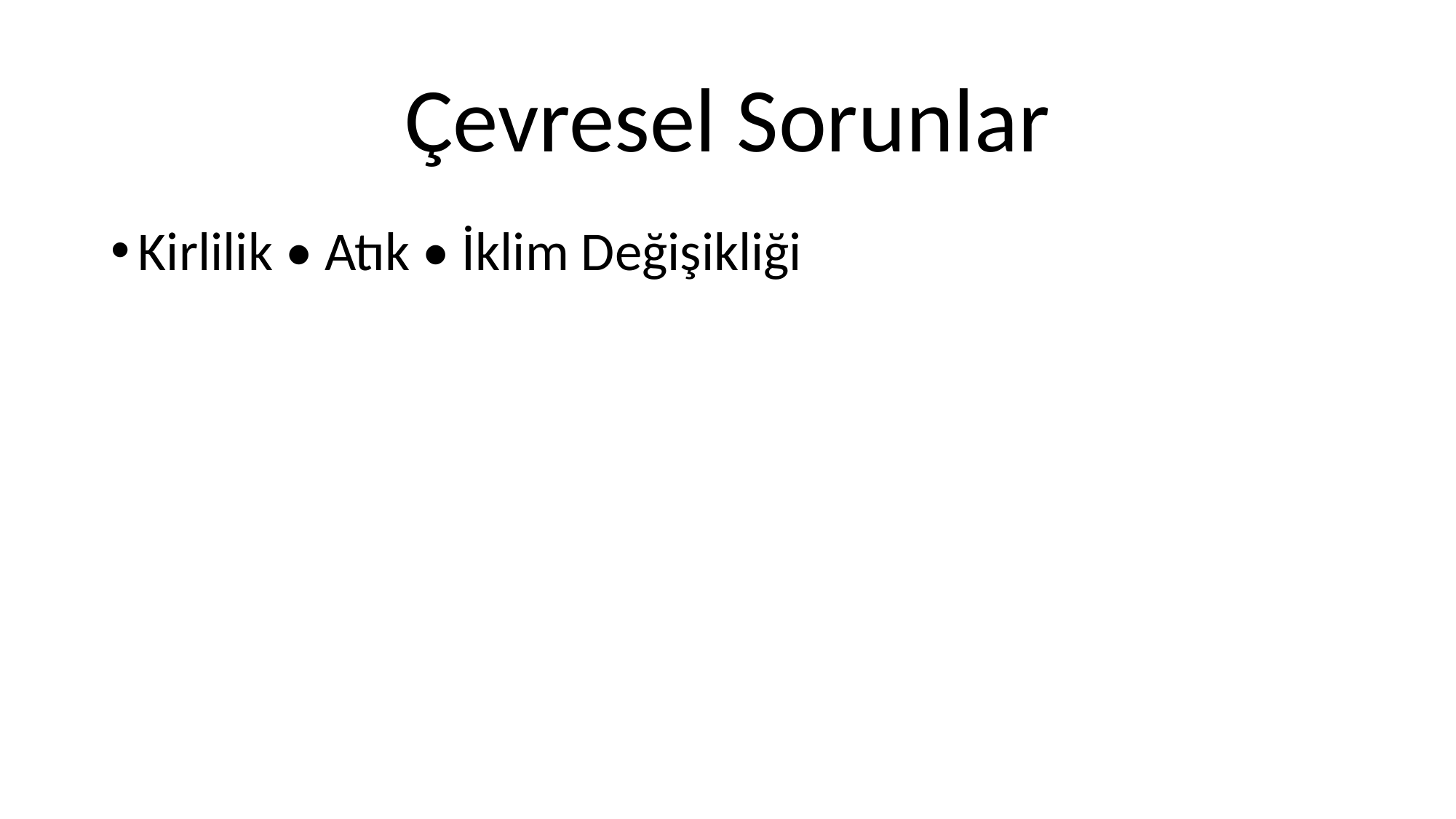

# Çevresel Sorunlar
Kirlilik • Atık • İklim Değişikliği